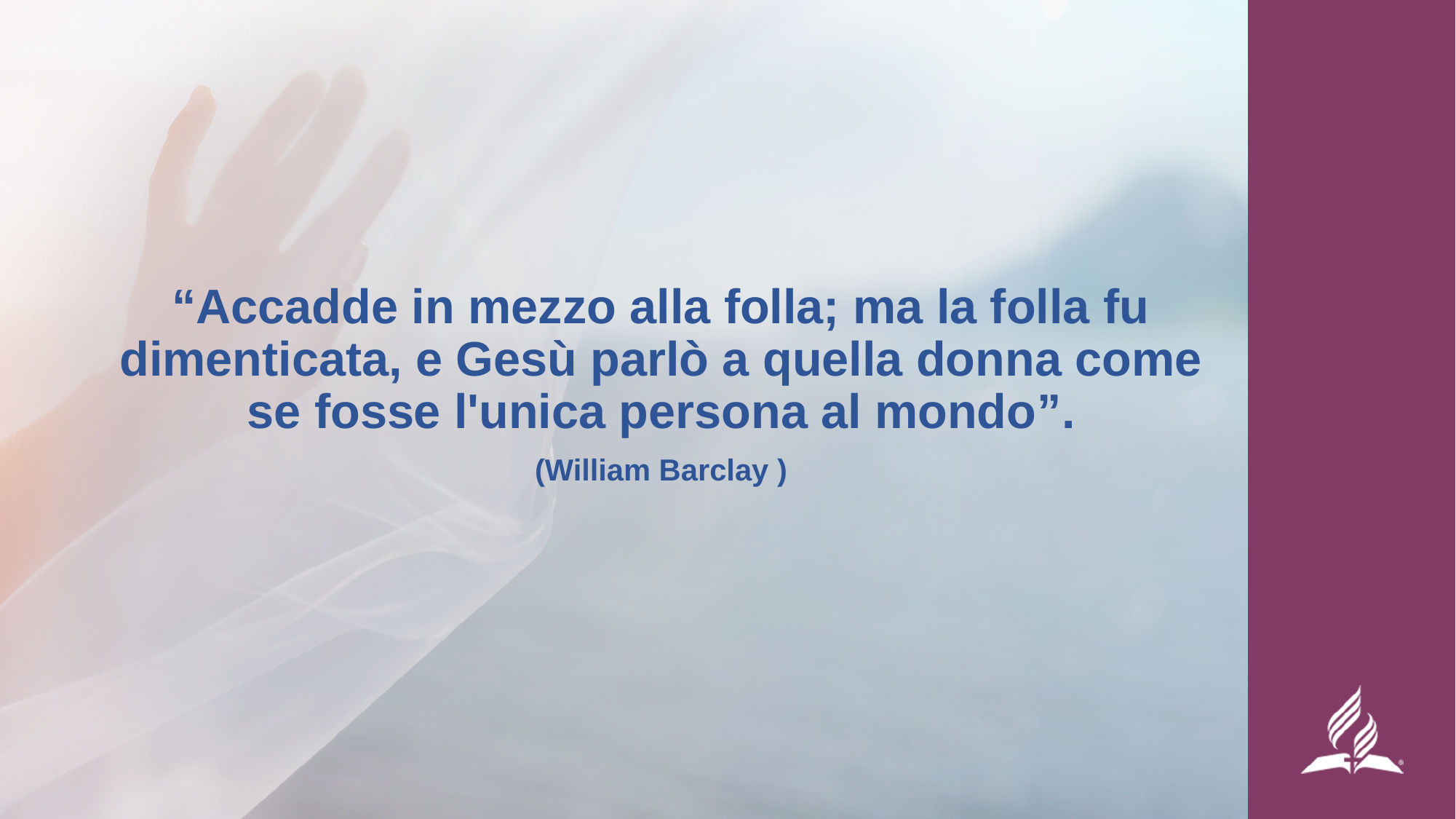

“Accadde in mezzo alla folla; ma la folla fu dimenticata, e Gesù parlò a quella donna come se fosse l'unica persona al mondo”.
(William Barclay )